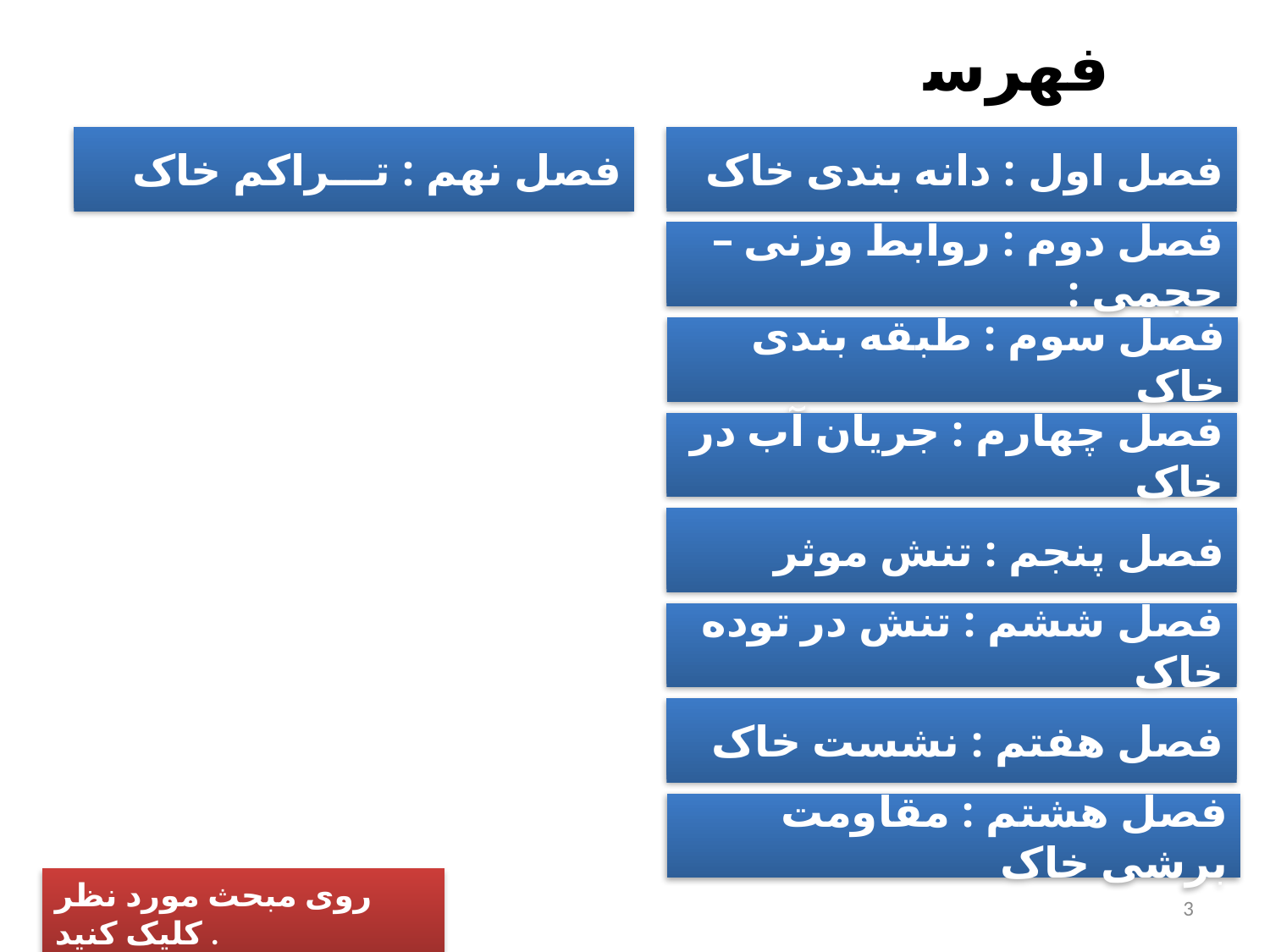

فهرست :
فصل نهم : تـــراکم خاک
فصل اول : دانه بندی خاک
فصل دوم : روابط وزنی – حجمی :
فصل سوم : طبقه بندی خاک
فصل چهارم : جریان آب در خاک
فصل پنجم : تنش موثر
فصل ششم : تنش در توده خاک
فصل هفتم : نشست خاک
فصل هشتم : مقاومت برشی خاک
روی مبحث مورد نظر کلیک کنید .
3